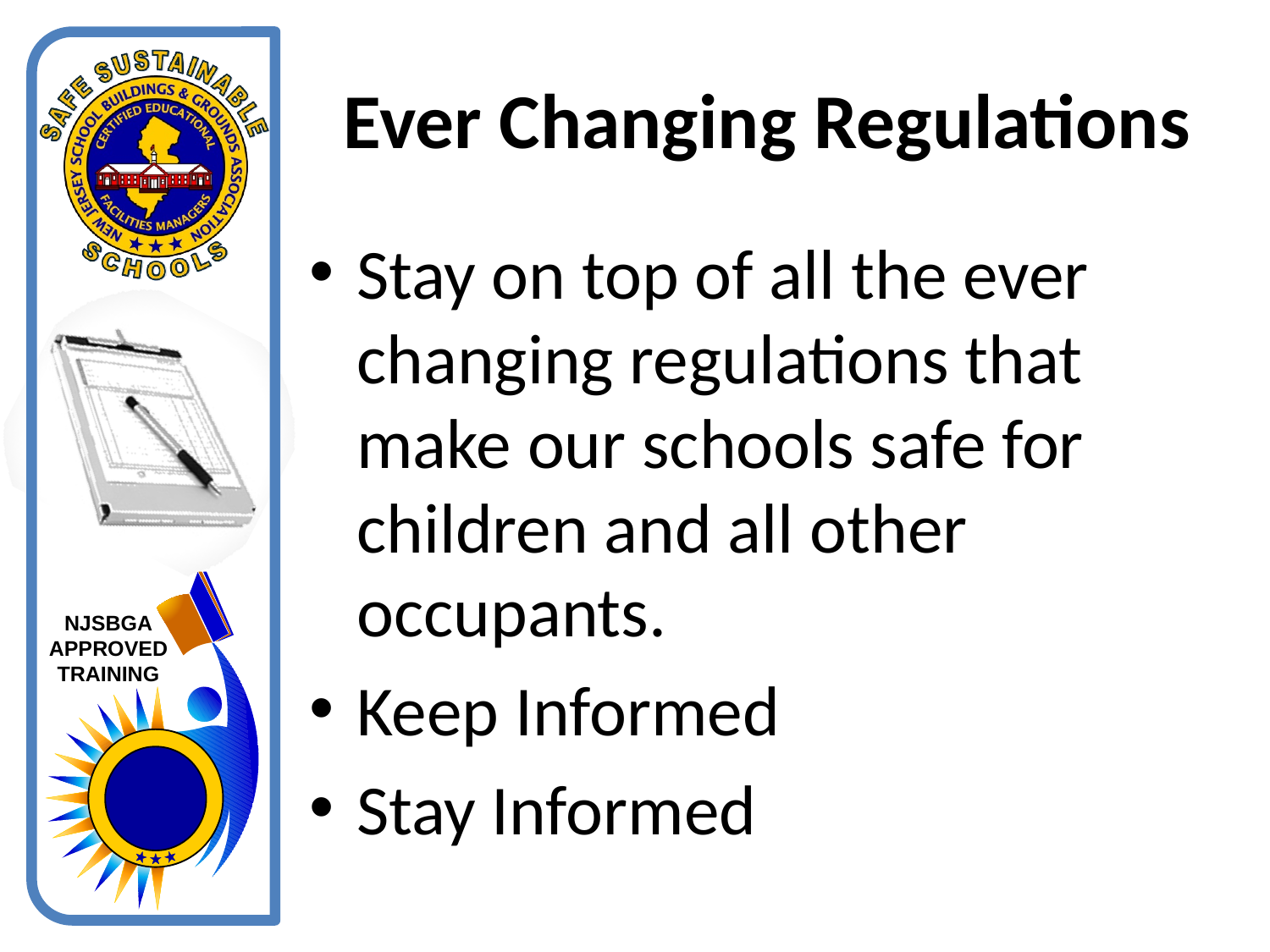

# Ever Changing Regulations
Stay on top of all the ever changing regulations that make our schools safe for children and all other occupants.
Keep Informed
Stay Informed